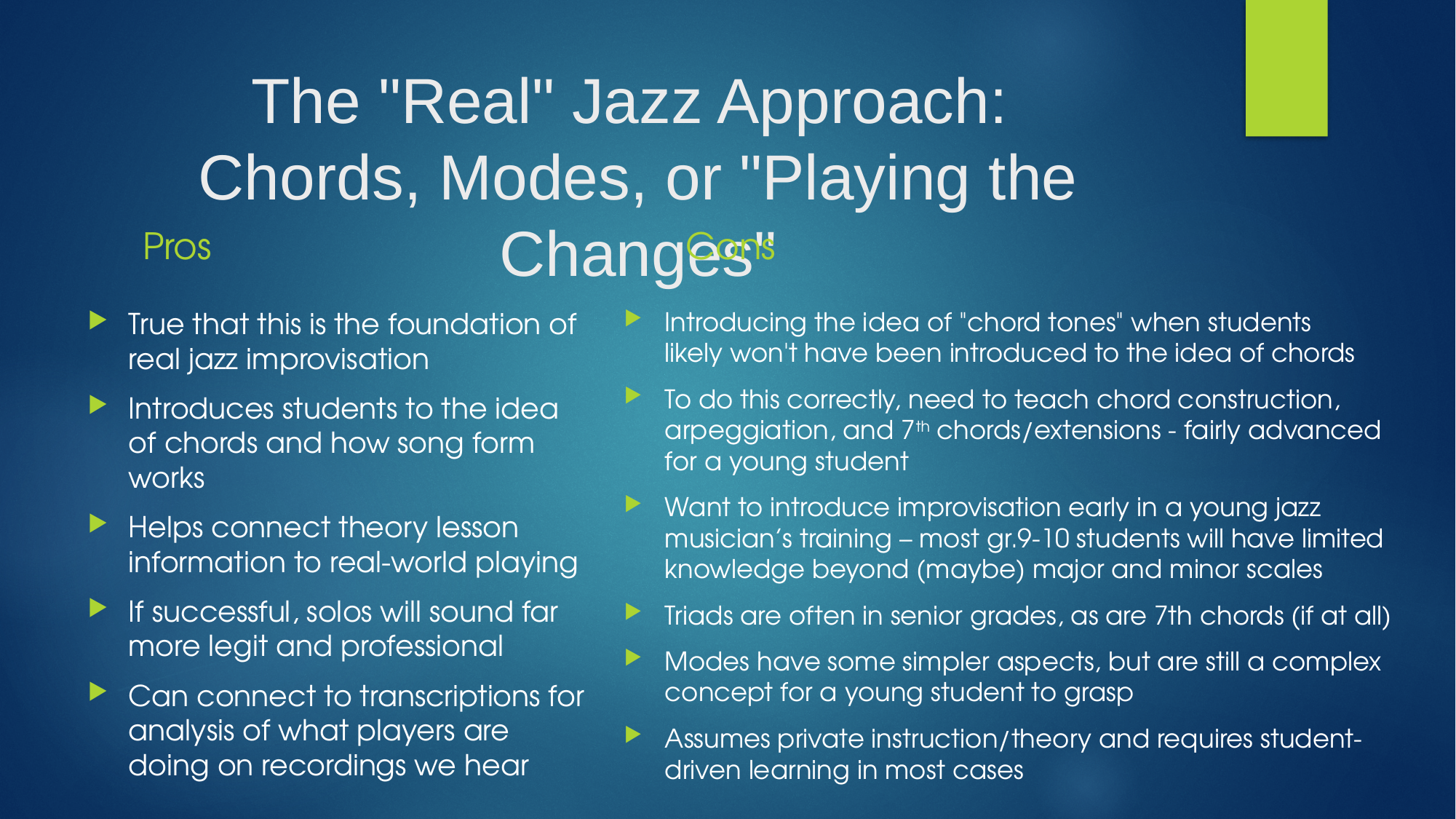

# The "Real" Jazz Approach: Chords, Modes, or "Playing the Changes"
Pros
Cons
True that this is the foundation of real jazz improvisation
Introduces students to the idea of chords and how song form works
Helps connect theory lesson information to real-world playing
If successful, solos will sound far more legit and professional
Can connect to transcriptions for analysis of what players are doing on recordings we hear

Introducing the idea of "chord tones" when students likely won't have been introduced to the idea of chords
To do this correctly, need to teach chord construction, arpeggiation, and 7th chords/extensions - fairly advanced for a young student
Want to introduce improvisation early in a young jazz musician’s training – most gr.9-10 students will have limited knowledge beyond (maybe) major and minor scales
Triads are often in senior grades, as are 7th chords (if at all)
Modes have some simpler aspects, but are still a complex concept for a young student to grasp
Assumes private instruction/theory and requires student-driven learning in most cases